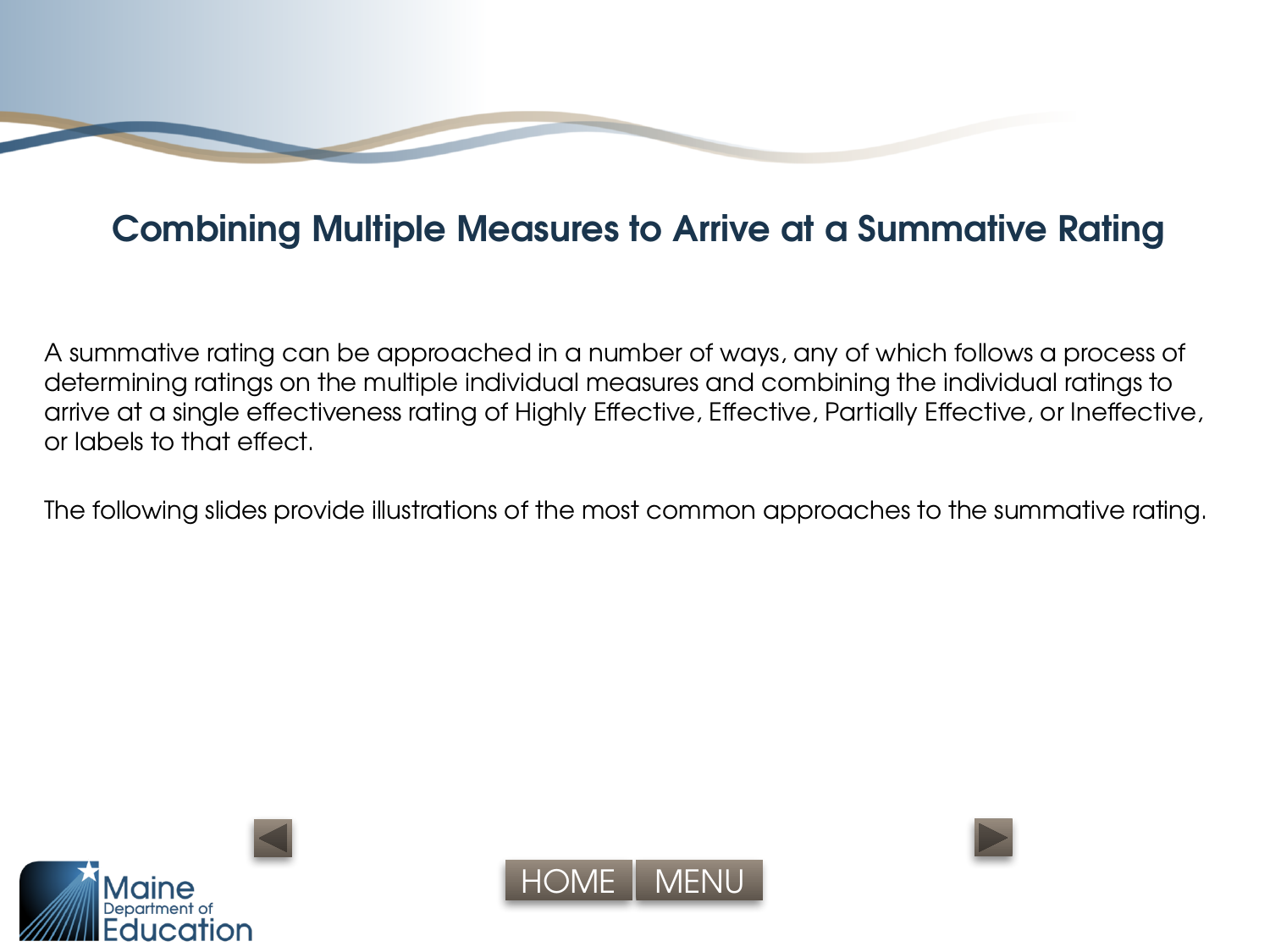

# Combining Multiple Measures to Arrive at a Summative Rating

A summative rating can be approached in a number of ways, any of which follows a process of determining ratings on the multiple individual measures and combining the individual ratings to arrive at a single effectiveness rating of Highly Effective, Effective, Partially Effective, or Ineffective, or labels to that effect.

The following slides provide illustrations of the most common approaches to the summative rating.